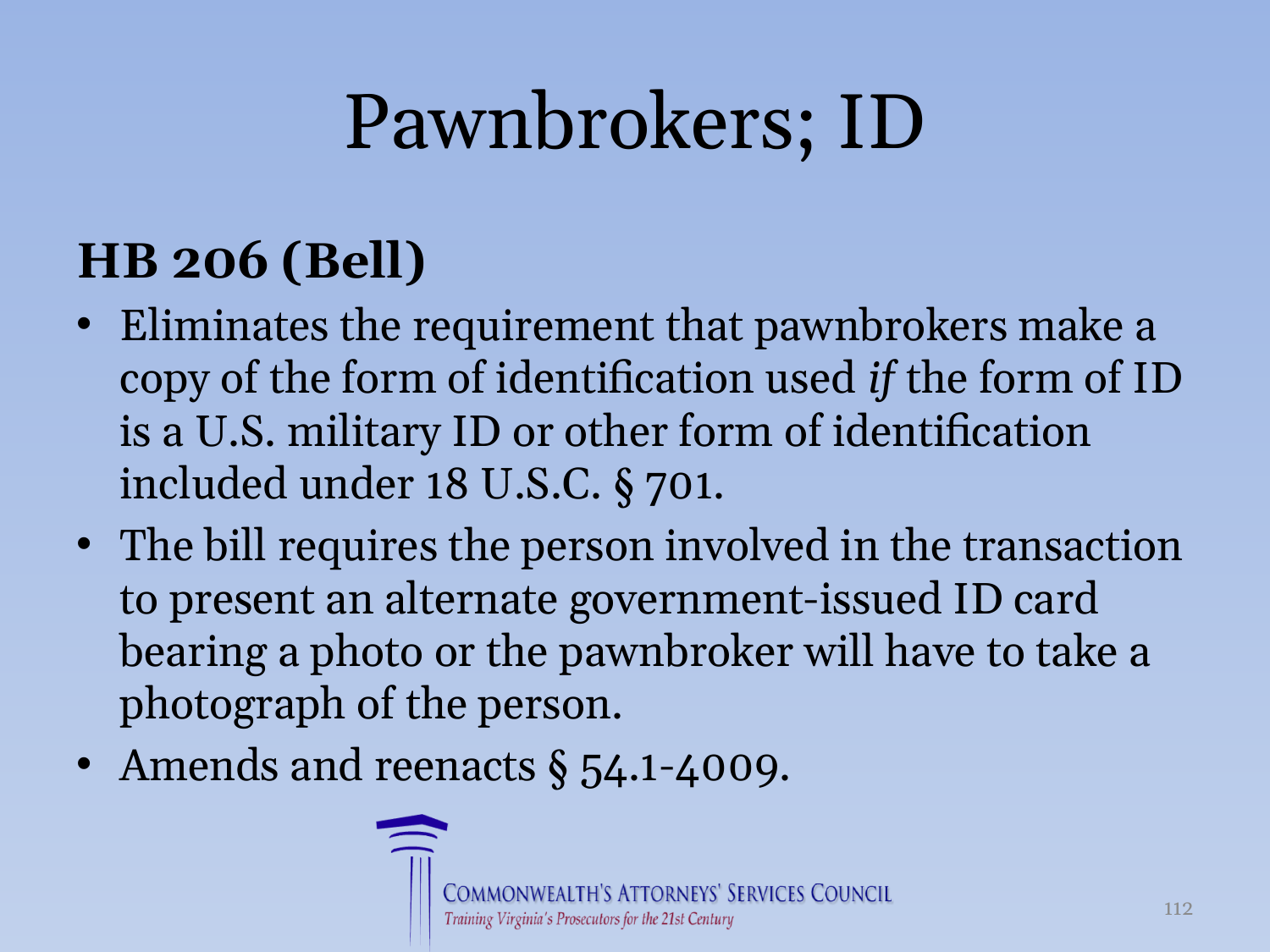

# Pawnbrokers; ID
HB 206 (Bell)
Eliminates the requirement that pawnbrokers make a copy of the form of identification used if the form of ID is a U.S. military ID or other form of identification included under 18 U.S.C. § 701.
The bill requires the person involved in the transaction to present an alternate government-issued ID card bearing a photo or the pawnbroker will have to take a photograph of the person.
Amends and reenacts § 54.1-4009.
112